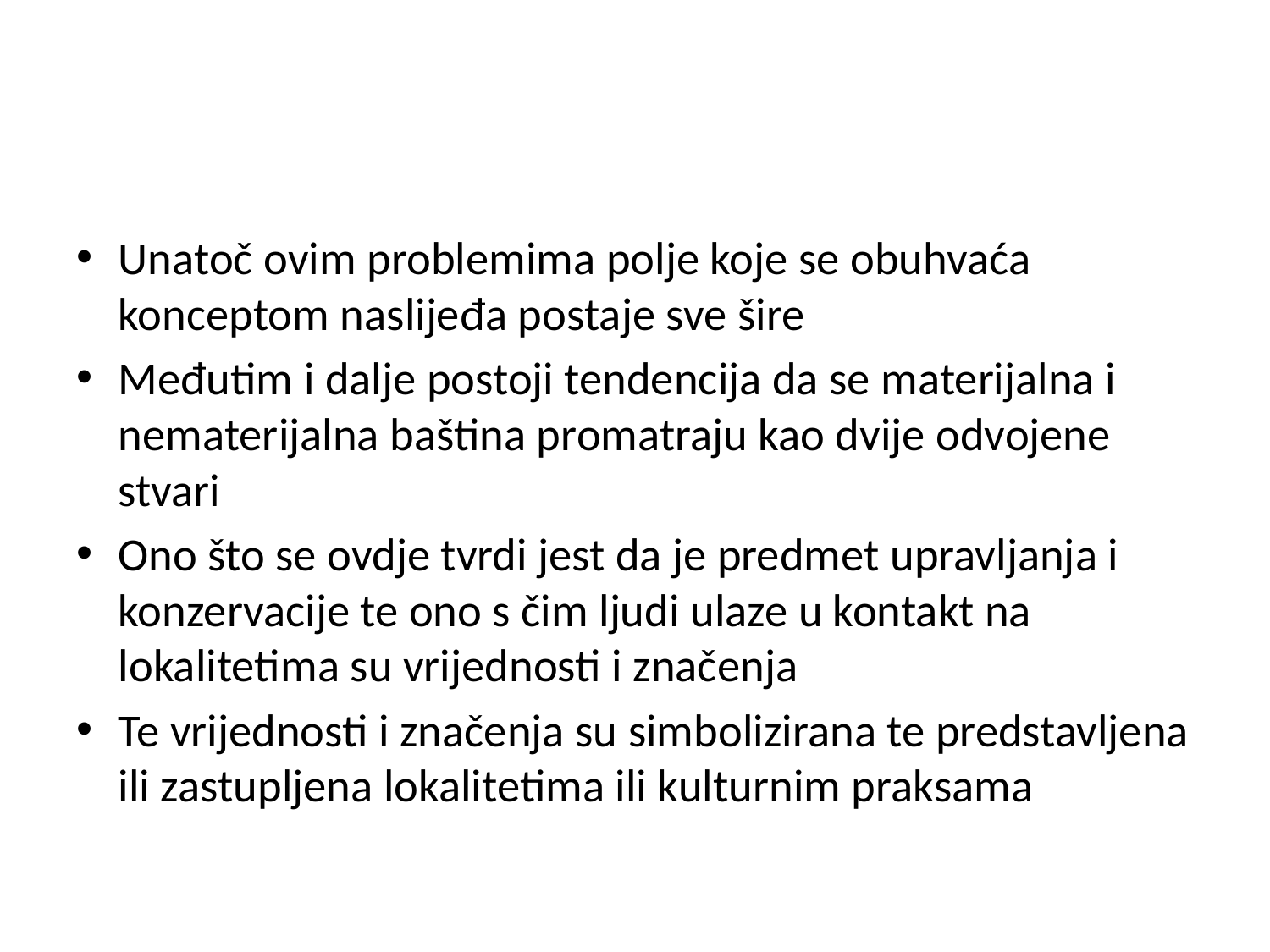

#
Unatoč ovim problemima polje koje se obuhvaća konceptom naslijeđa postaje sve šire
Međutim i dalje postoji tendencija da se materijalna i nematerijalna baština promatraju kao dvije odvojene stvari
Ono što se ovdje tvrdi jest da je predmet upravljanja i konzervacije te ono s čim ljudi ulaze u kontakt na lokalitetima su vrijednosti i značenja
Te vrijednosti i značenja su simbolizirana te predstavljena ili zastupljena lokalitetima ili kulturnim praksama